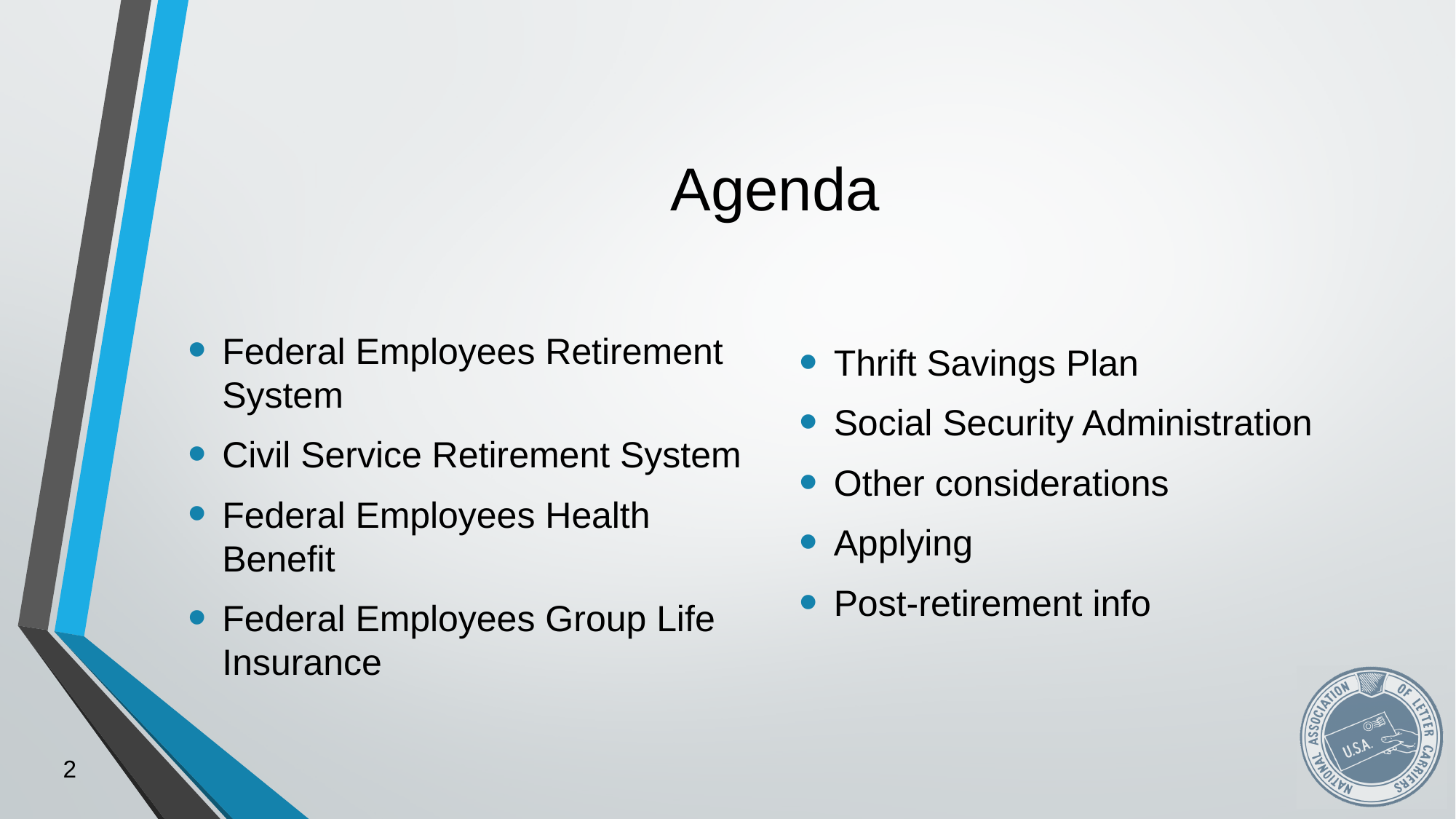

# Agenda
Federal Employees Retirement System
Civil Service Retirement System
Federal Employees Health Benefit
Federal Employees Group Life Insurance
Thrift Savings Plan
Social Security Administration
Other considerations
Applying
Post-retirement info

2